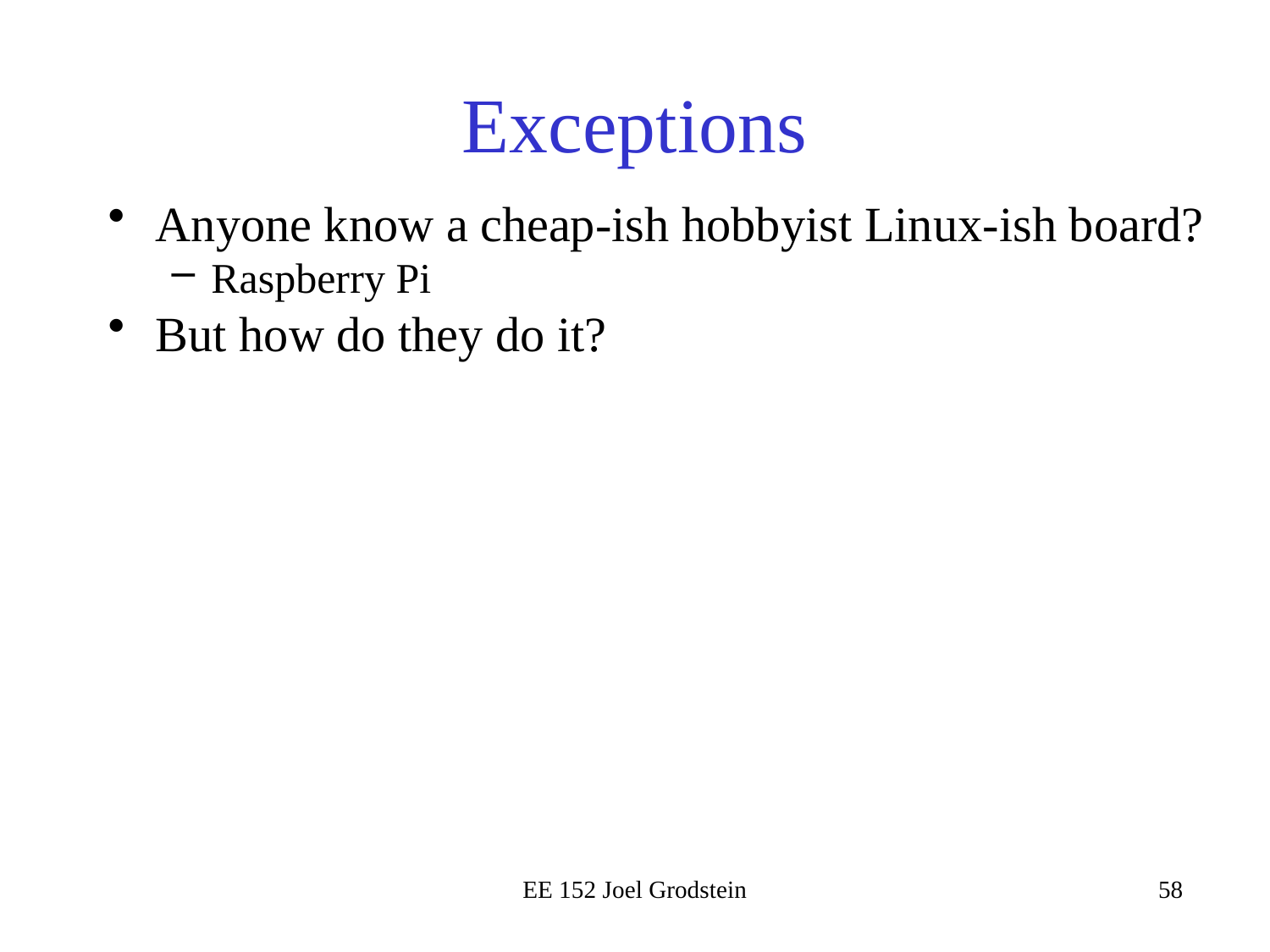

# Exceptions
Anyone know a cheap-ish hobbyist Linux-ish board?
Raspberry Pi
But how do they do it?

EE 152 Joel Grodstein